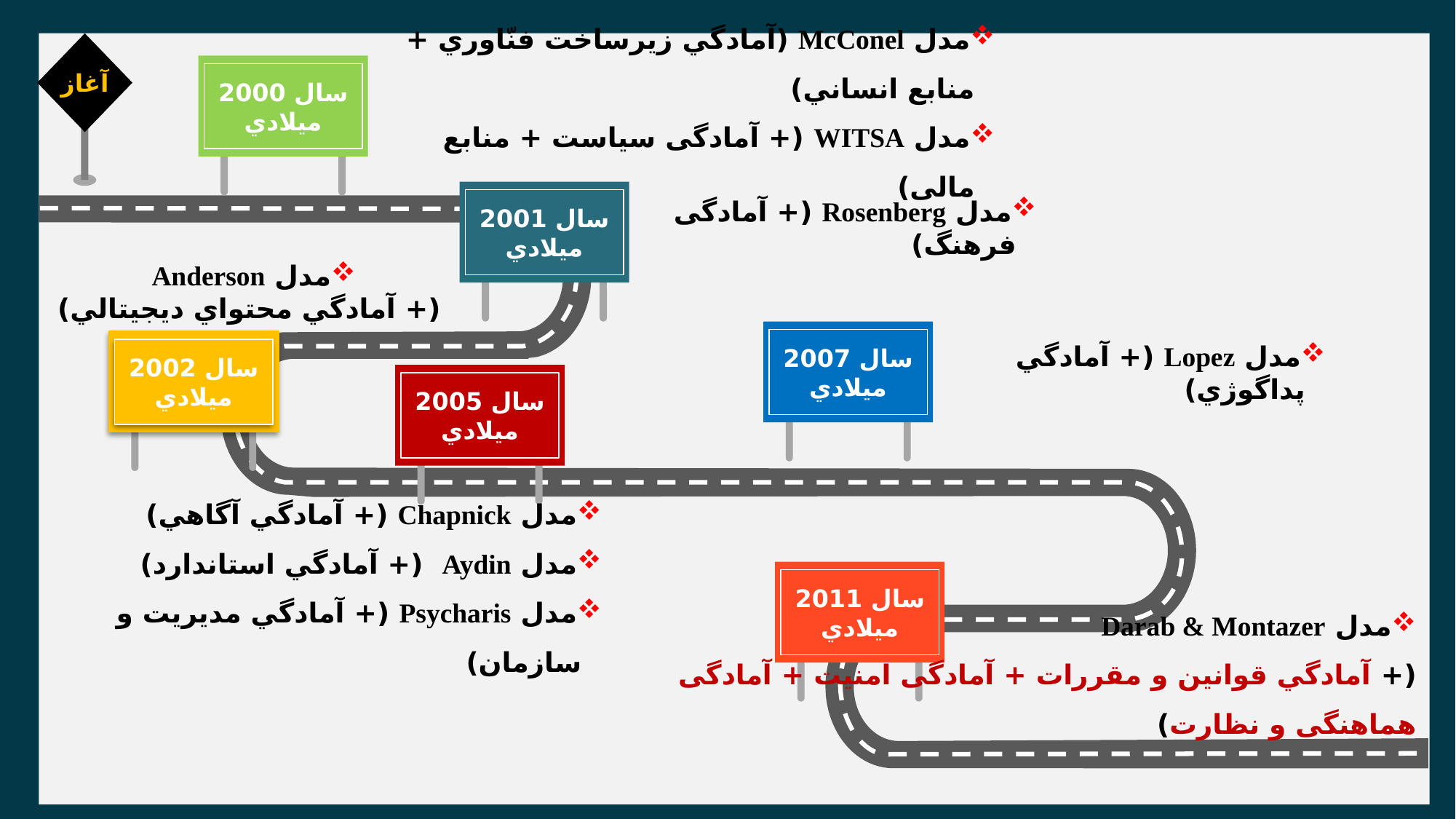

آغاز

مدل McConel (آمادگي زيرساخت فنّاوري + منابع انساني)
مدل WITSA (+ آمادگی سياست + منابع مالی)

سال 2000 ميلادي

سال 2001 ميلادي

مدل Rosenberg (+ آمادگی فرهنگ)
مدل Anderson
(+ آمادگي محتواي ديجيتالي)

سال 2007 ميلادي

سال 2002 ميلادي
مدل Lopez (+ آمادگي پداگوژي)

سال 2005 ميلادي

مدل Chapnick (+ آمادگي آگاهي)
مدل Aydin  (+ آمادگي استاندارد)
مدل Psycharis (+ آمادگي مديريت و سازمان)

سال 2011 ميلادي

مدل Darab & Montazer
(+ آمادگي قوانين و مقررات + آمادگی امنيت + آمادگی هماهنگی و نظارت)